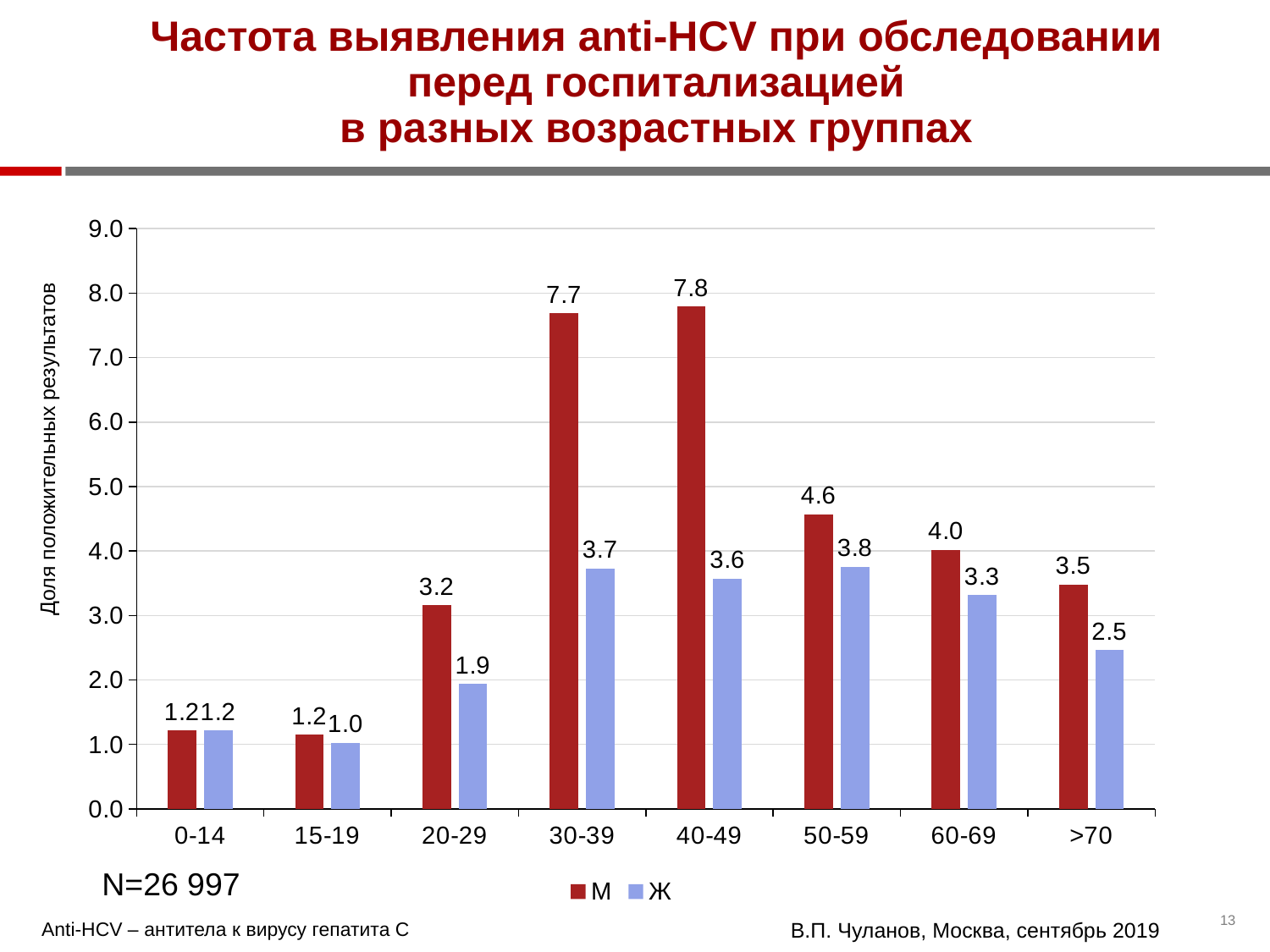

Частота выявления anti-HCV при обследовании перед госпитализацией
в разных возрастных группах

### Chart

| Category | М | Ж |
|---|---|---|
| 0-14 | 1.2133468149646107 | 1.214574898785425 |
| 15-19 | 1.1527377521613833 | 1.023890784982935 |
| 20-29 | 3.1592803861342693 | 1.9401330376940134 |
| 30-39 | 7.687379884689301 | 3.7259893543161304 |
| 40-49 | 7.794561933534744 | 3.5730438715513344 |
| 50-59 | 4.5723962743437765 | 3.753501400560224 |
| 60-69 | 4.016913319238901 | 3.31421287444232 |
| >70 | 3.481894150417827 | 2.46422893481717 |
Доля положительных результатов
N=26 997
Anti-HCV – антитела к вирусу гепатита С
В.П. Чуланов, Москва, сентябрь 2019